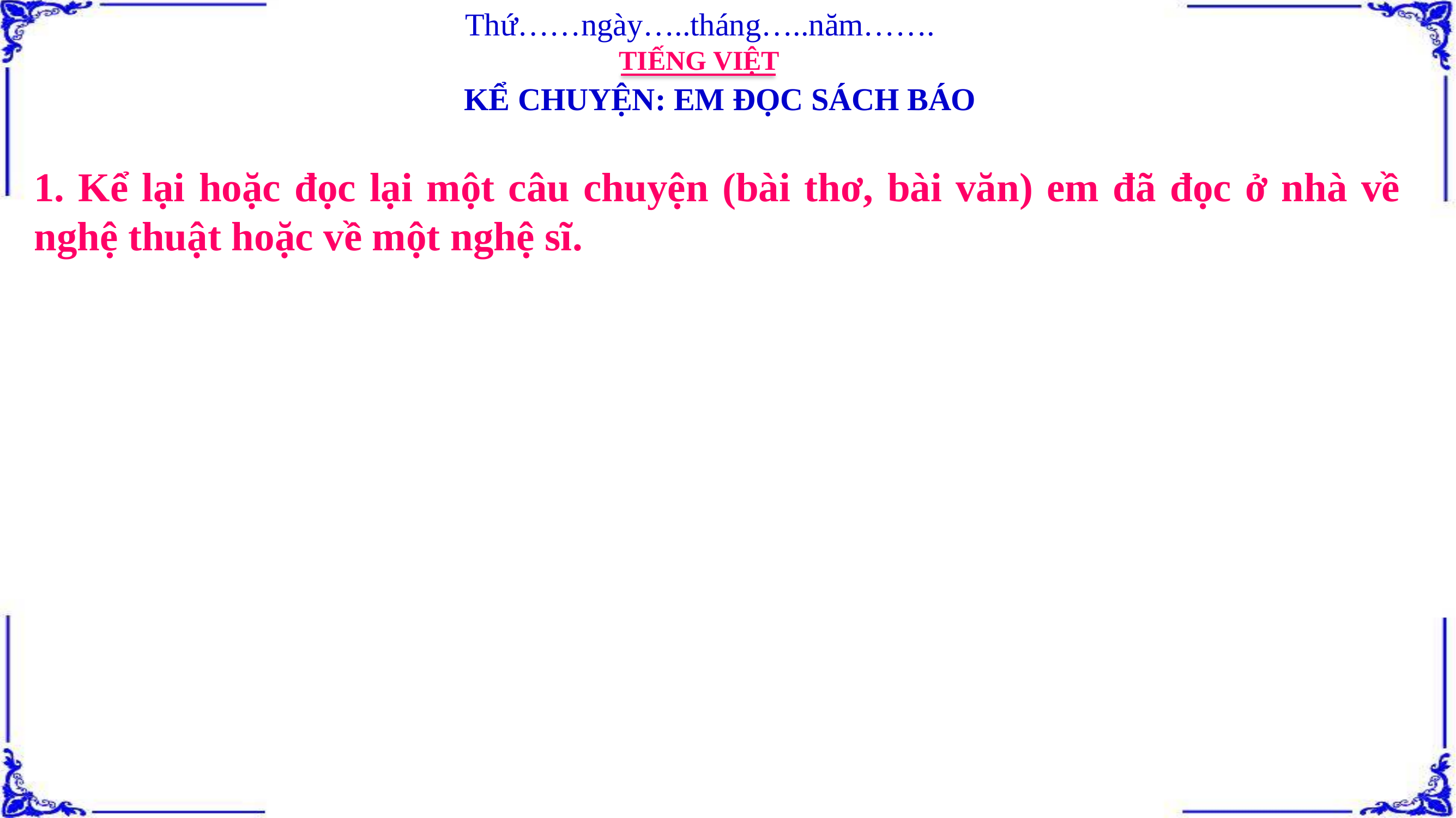

Thứ……ngày…..tháng…..năm…….
TIẾNG VIỆT
KỂ CHUYỆN: EM ĐỌC SÁCH BÁO
1. Kể lại hoặc đọc lại một câu chuyện (bài thơ, bài văn) em đã đọc ở nhà về nghệ thuật hoặc về một nghệ sĩ.